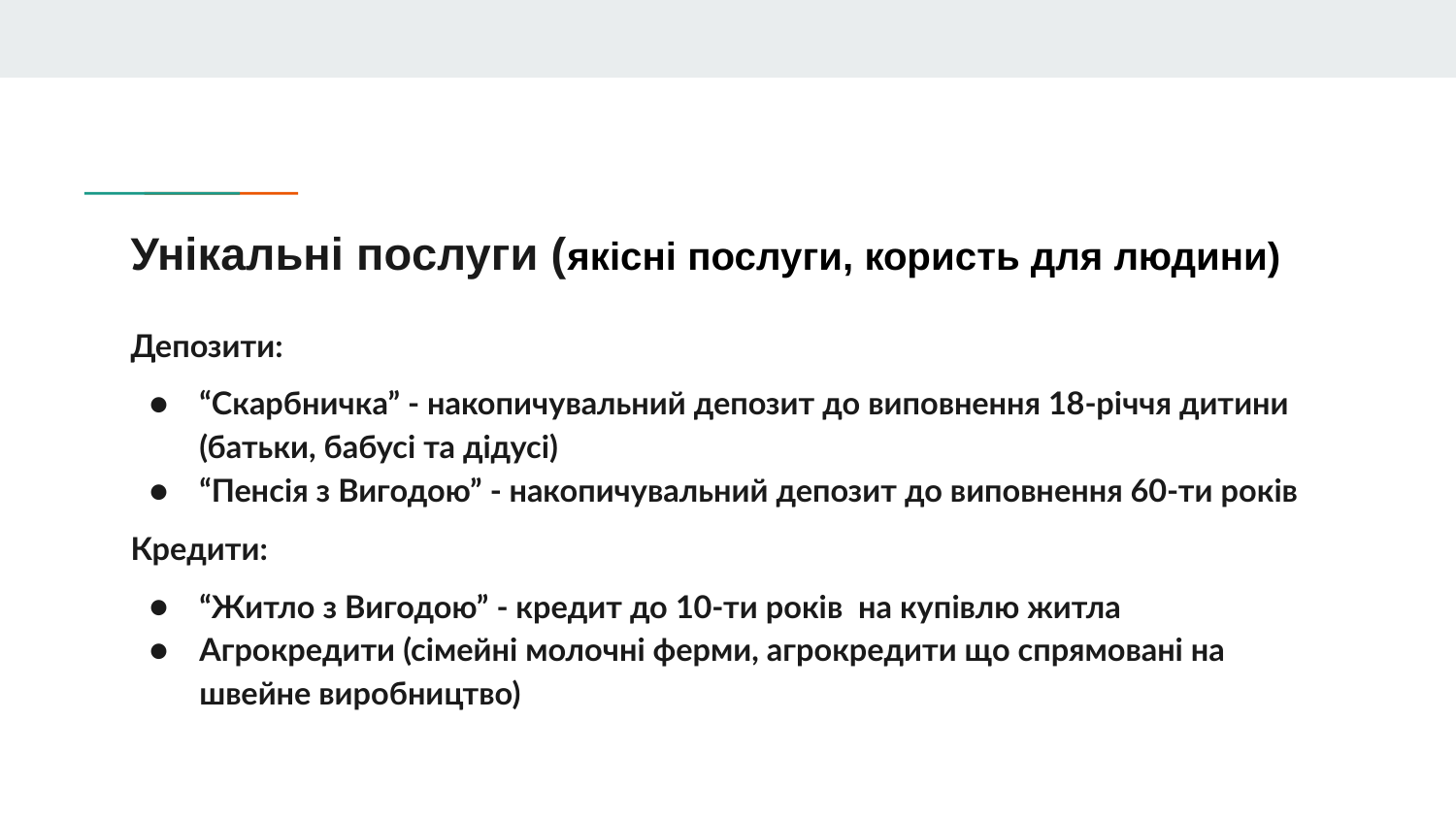

# Унікальні послуги (якісні послуги, користь для людини)
Депозити:
“Скарбничка” - накопичувальний депозит до виповнення 18-річчя дитини (батьки, бабусі та дідусі)
“Пенсія з Вигодою” - накопичувальний депозит до виповнення 60-ти років
Кредити:
“Житло з Вигодою” - кредит до 10-ти років  на купівлю житла
Агрокредити (сімейні молочні ферми, агрокредити що спрямовані на швейне виробництво)